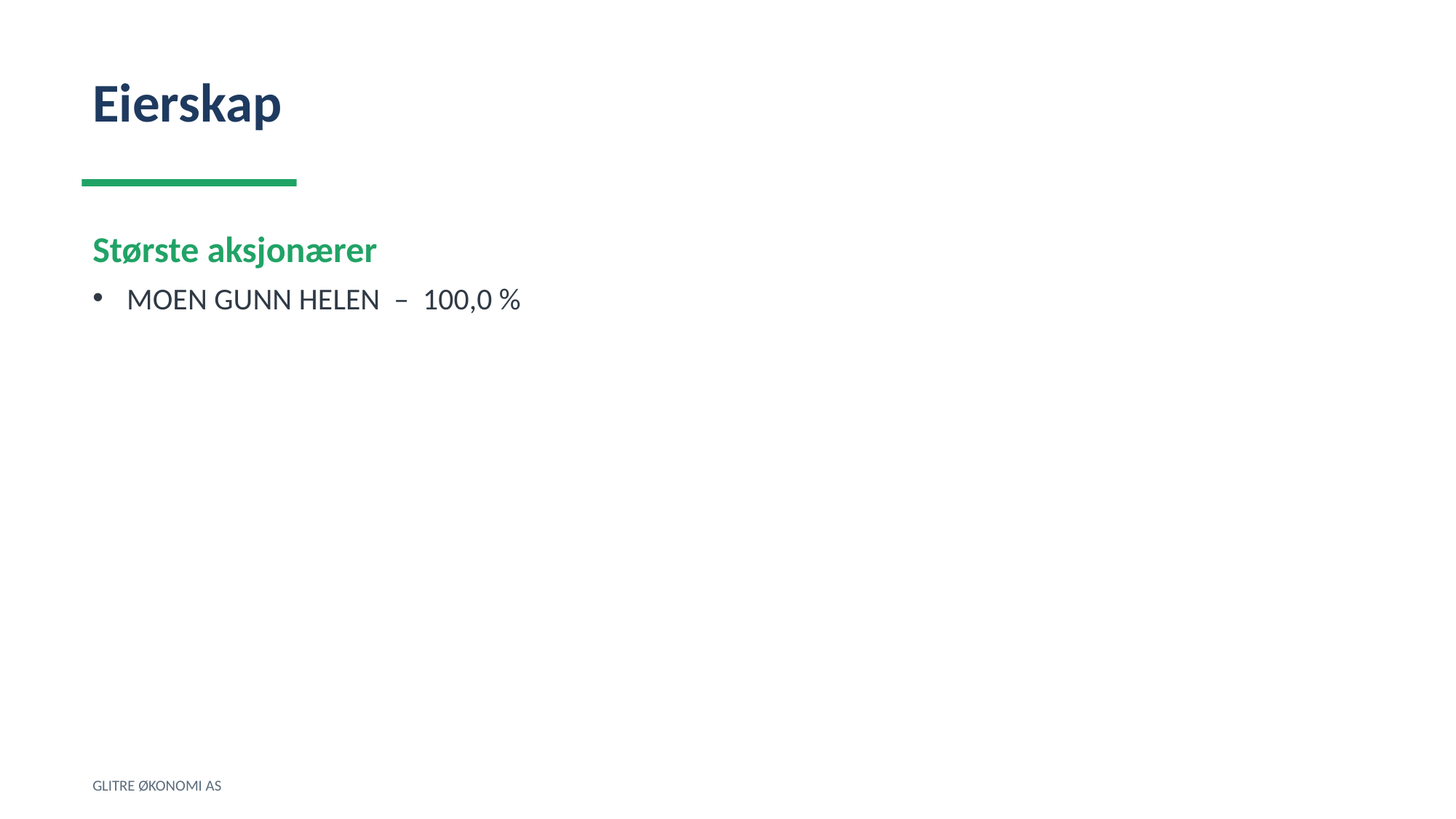

Eierskap

Største aksjonærer
MOEN GUNN HELEN  –  100,0 %
GLITRE ØKONOMI AS